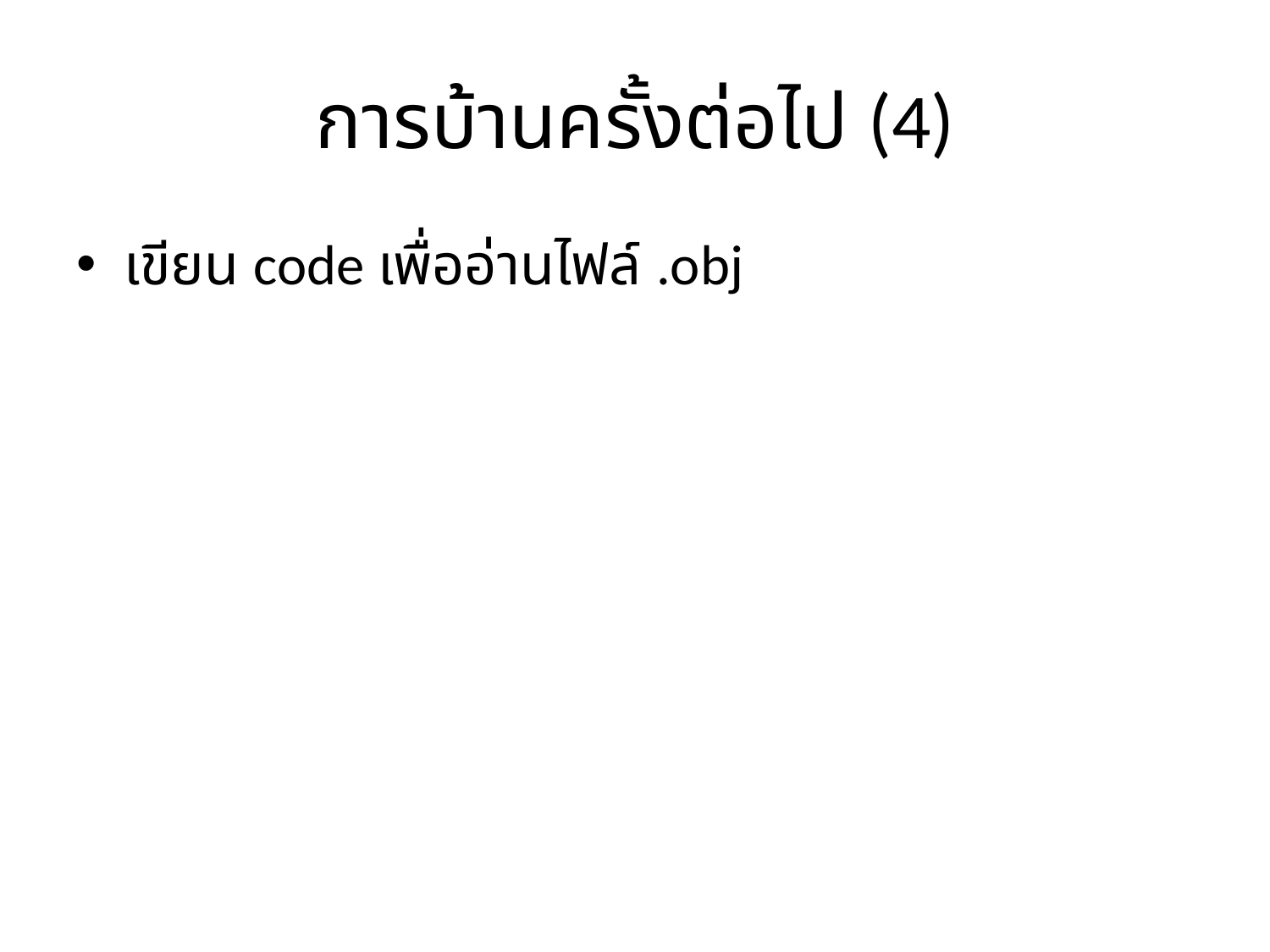

# การบ้านครั้งต่อไป (4)
เขียน code เพื่ออ่านไฟล์ .obj